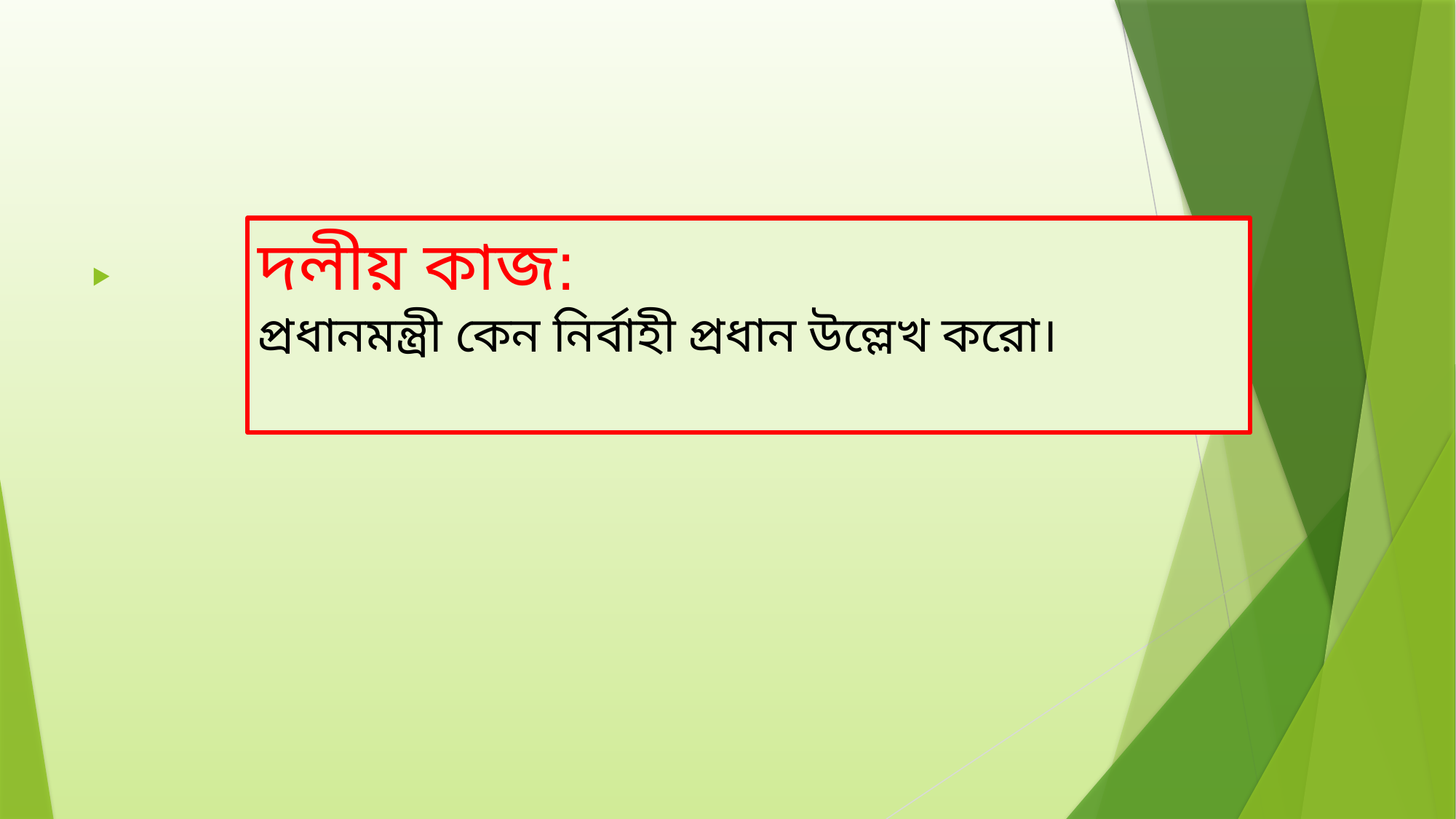

#
দলীয় কাজ:
প্রধানমন্ত্রী কেন নির্বাহী প্রধান উল্লেখ করো।